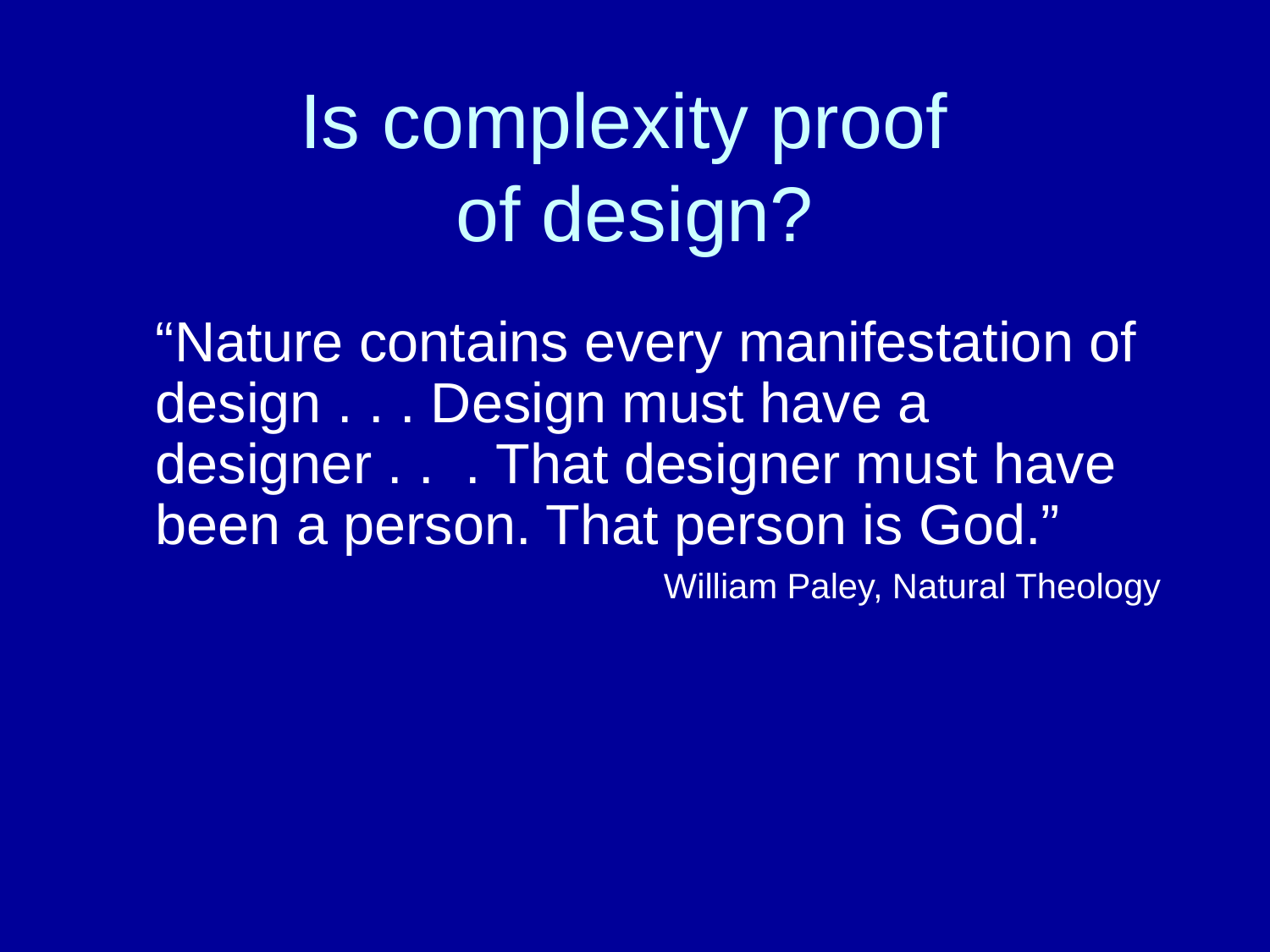

# Is complexity proof of design?
	“Nature contains every manifestation of design . . . Design must have a designer . .  . That designer must have been a person. That person is God.”
					William Paley, Natural Theology